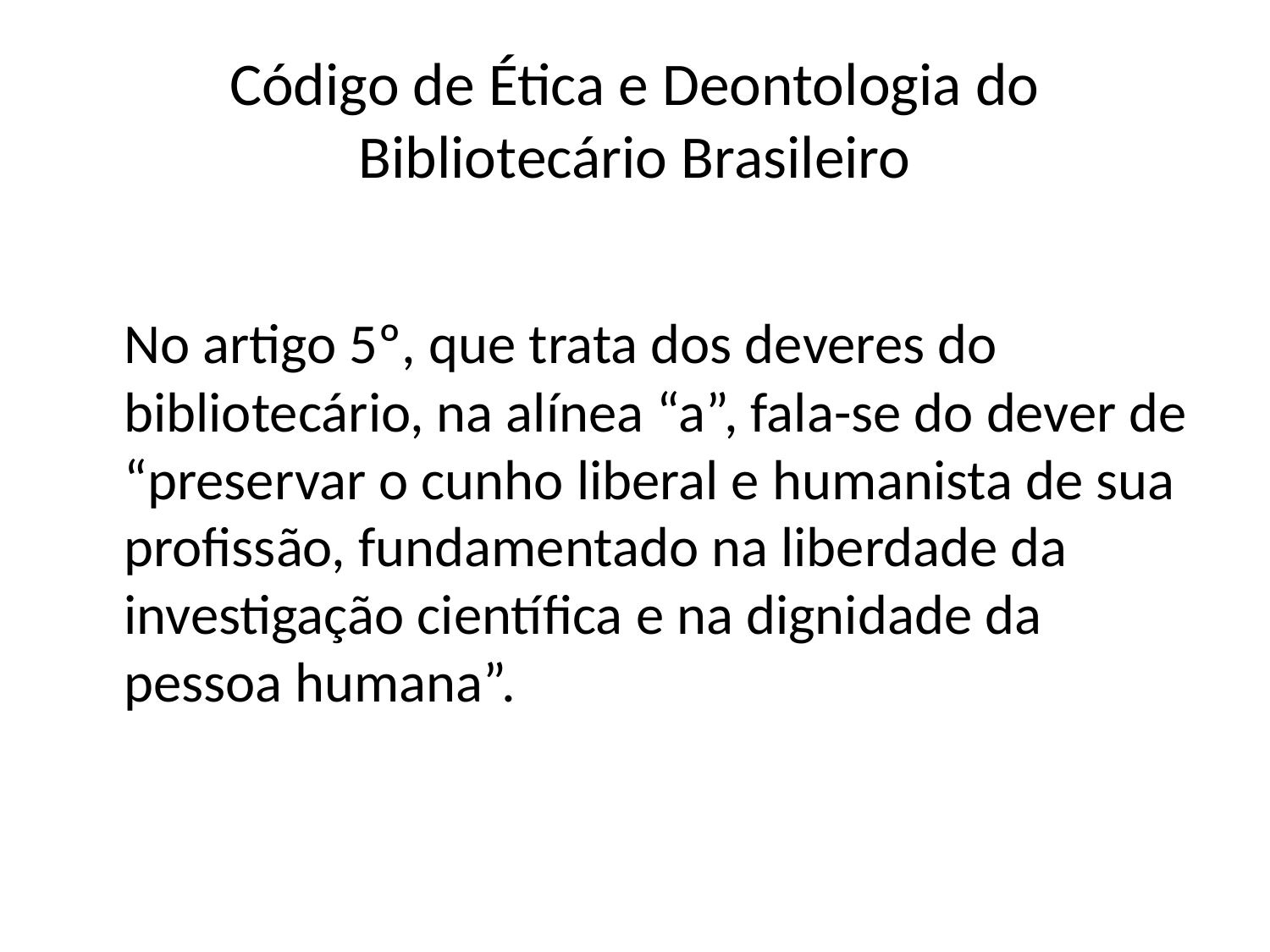

# Código de Ética e Deontologia do Bibliotecário Brasileiro

	No artigo 5º, que trata dos deveres do bibliotecário, na alínea “a”, fala-se do dever de “preservar o cunho liberal e humanista de sua profissão, fundamentado na liberdade da investigação científica e na dignidade da pessoa humana”.